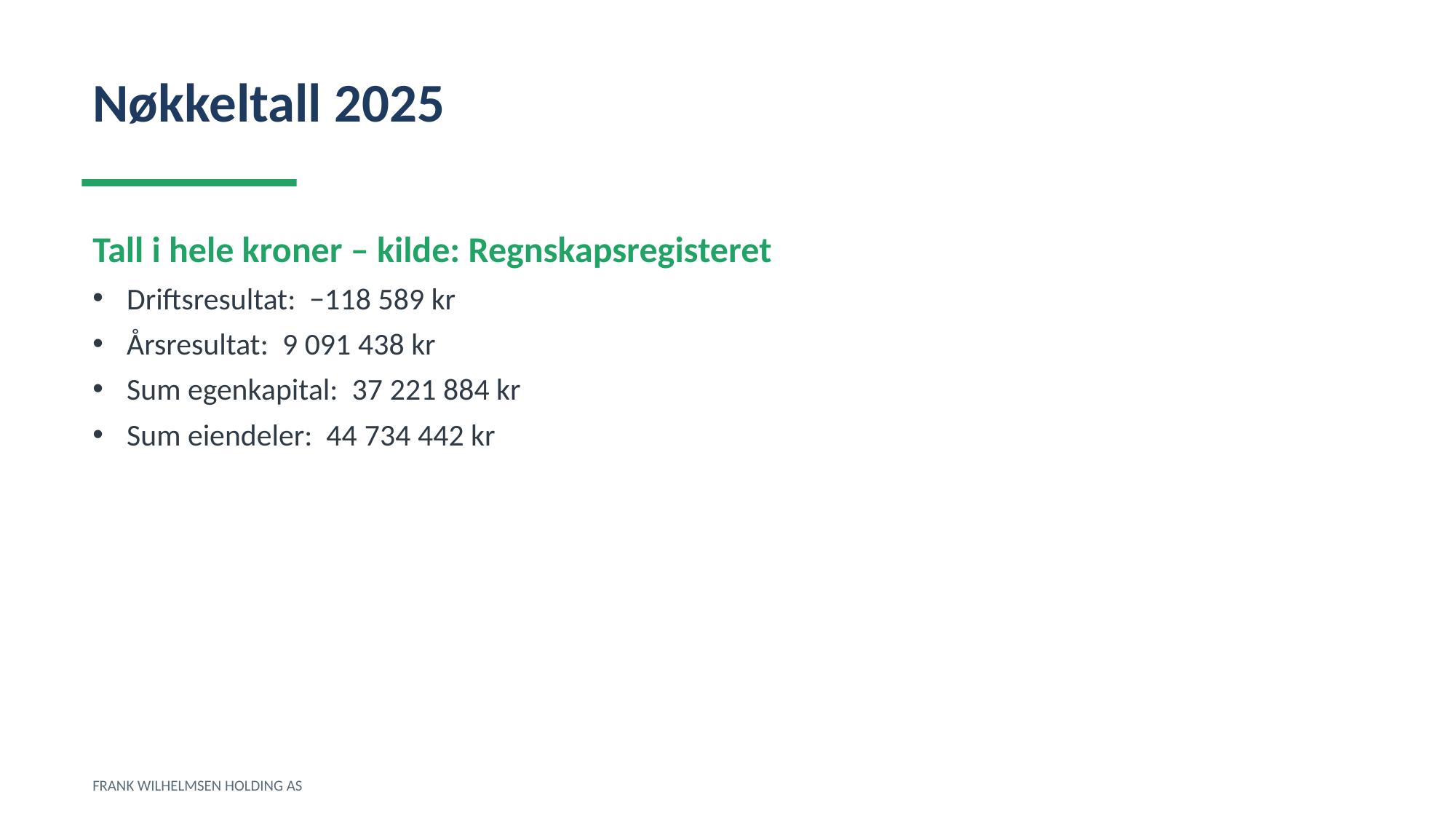

Nøkkeltall 2025

Tall i hele kroner – kilde: Regnskapsregisteret
Driftsresultat:  −118 589 kr
Årsresultat:  9 091 438 kr
Sum egenkapital:  37 221 884 kr
Sum eiendeler:  44 734 442 kr
FRANK WILHELMSEN HOLDING AS